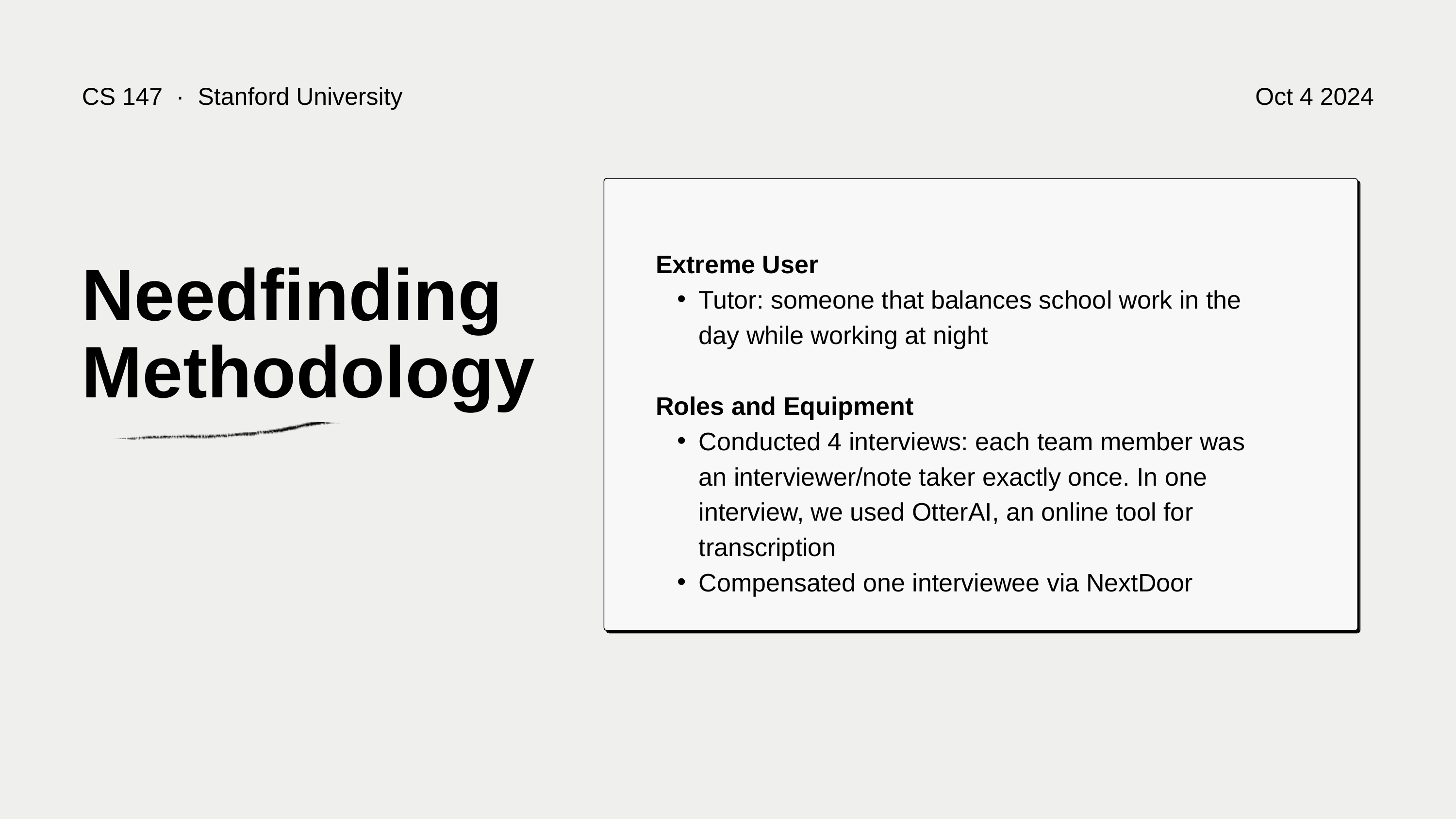

CS 147  ·  Stanford University
Oct 4 2024

Extreme User
Tutor: someone that balances school work in the day while working at night

Roles and Equipment
Conducted 4 interviews: each team member was an interviewer/note taker exactly once. In one interview, we used OtterAI, an online tool for transcription
Compensated one interviewee via NextDoor

Needfinding Methodology